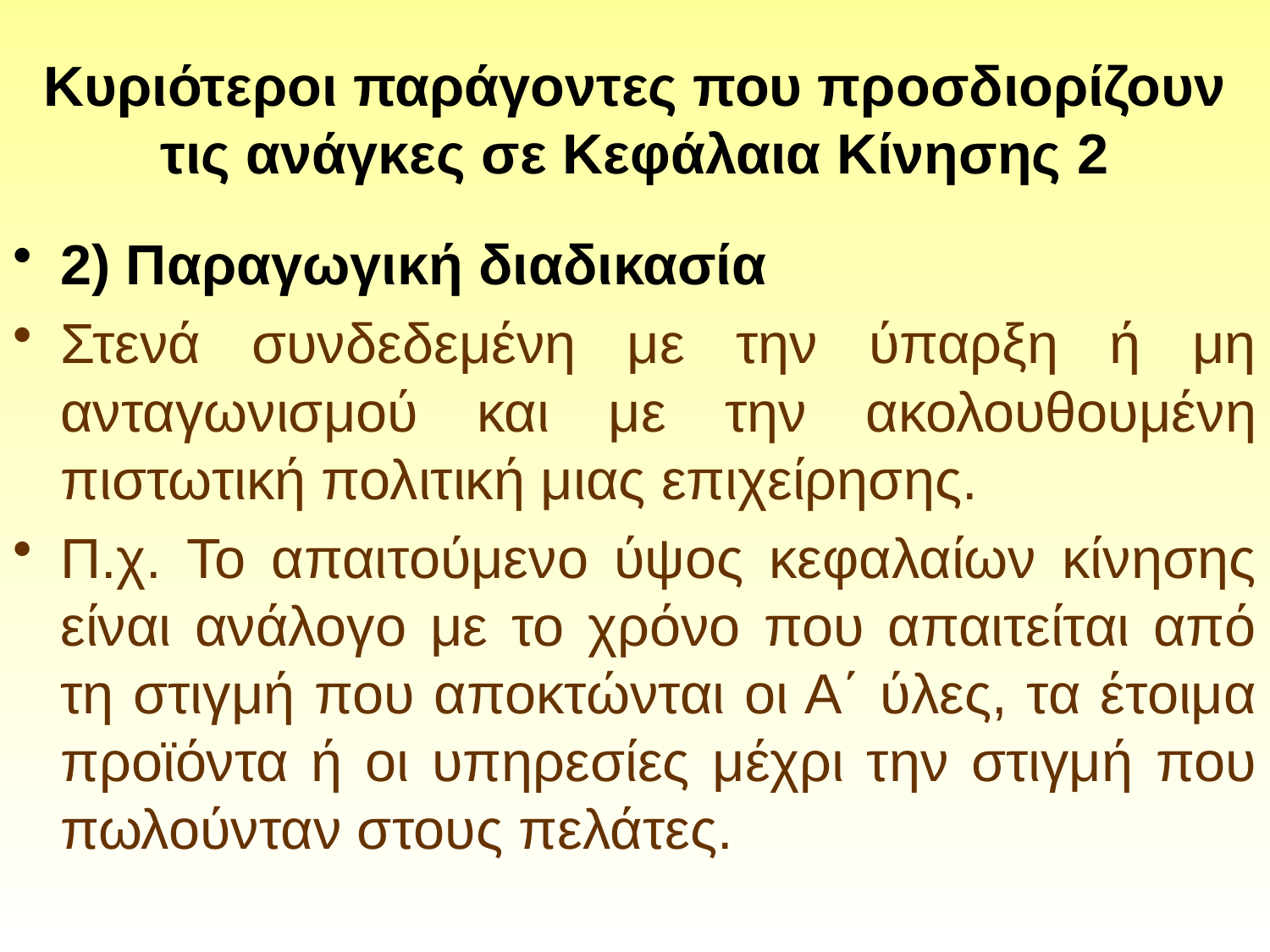

# Κυριότεροι παράγοντες που προσδιορίζουν τις ανάγκες σε Κεφάλαια Κίνησης 2
2) Παραγωγική διαδικασία
Στενά συνδεδεμένη με την ύπαρξη ή μη ανταγωνισμού και με την ακολουθουμένη πιστωτική πολιτική μιας επιχείρησης.
Π.χ. Το απαιτούμενο ύψος κεφαλαίων κίνησης είναι ανάλογο με το χρόνο που απαιτείται από τη στιγμή που αποκτώνται οι Α΄ ύλες, τα έτοιμα προϊόντα ή οι υπηρεσίες μέχρι την στιγμή που πωλούνταν στους πελάτες.